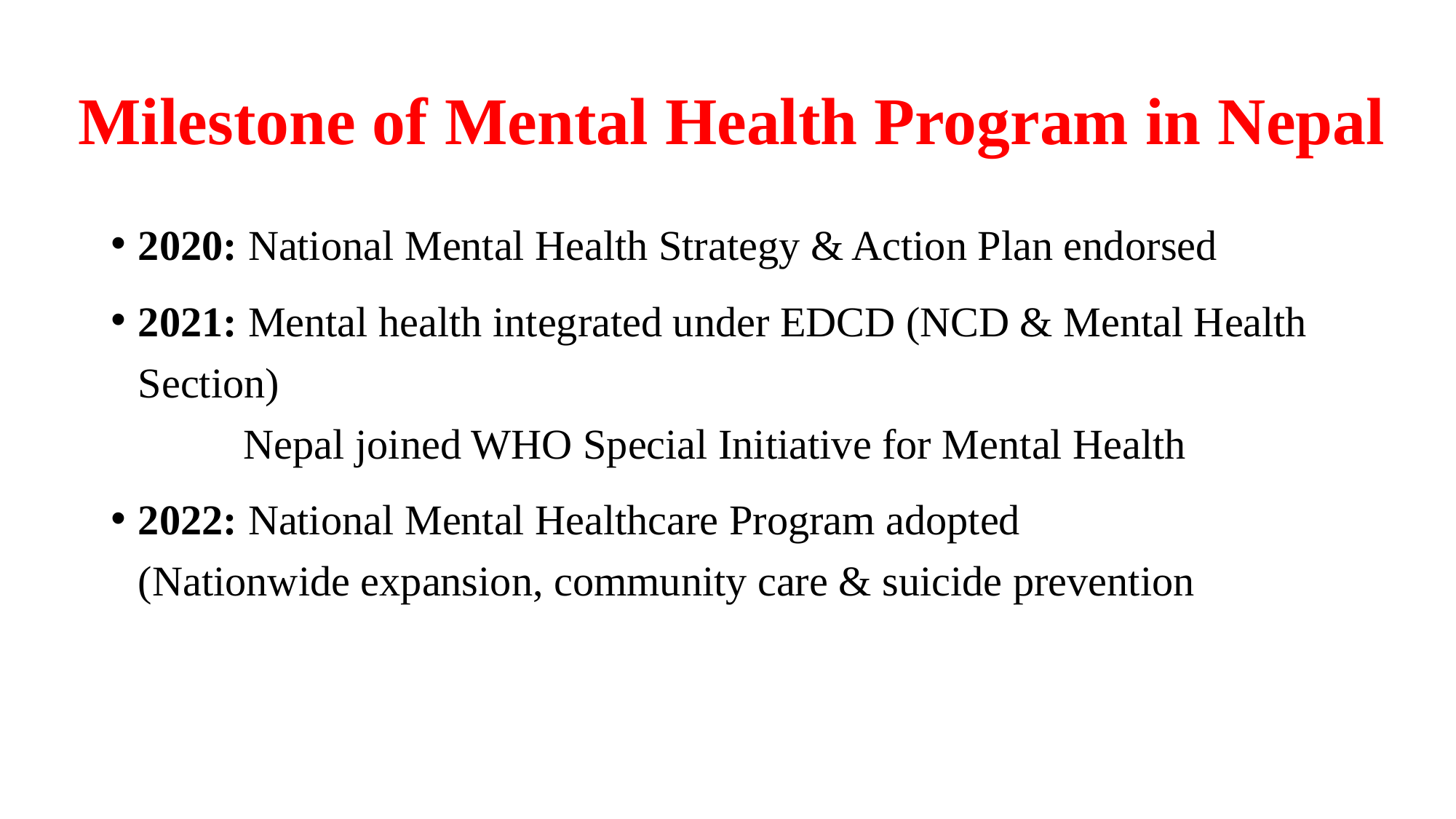

# Milestone of Mental Health Program in Nepal
2020: National Mental Health Strategy & Action Plan endorsed
2021: Mental health integrated under EDCD (NCD & Mental Health Section)
          Nepal joined WHO Special Initiative for Mental Health
2022: National Mental Healthcare Program adopted
(Nationwide expansion, community care & suicide prevention